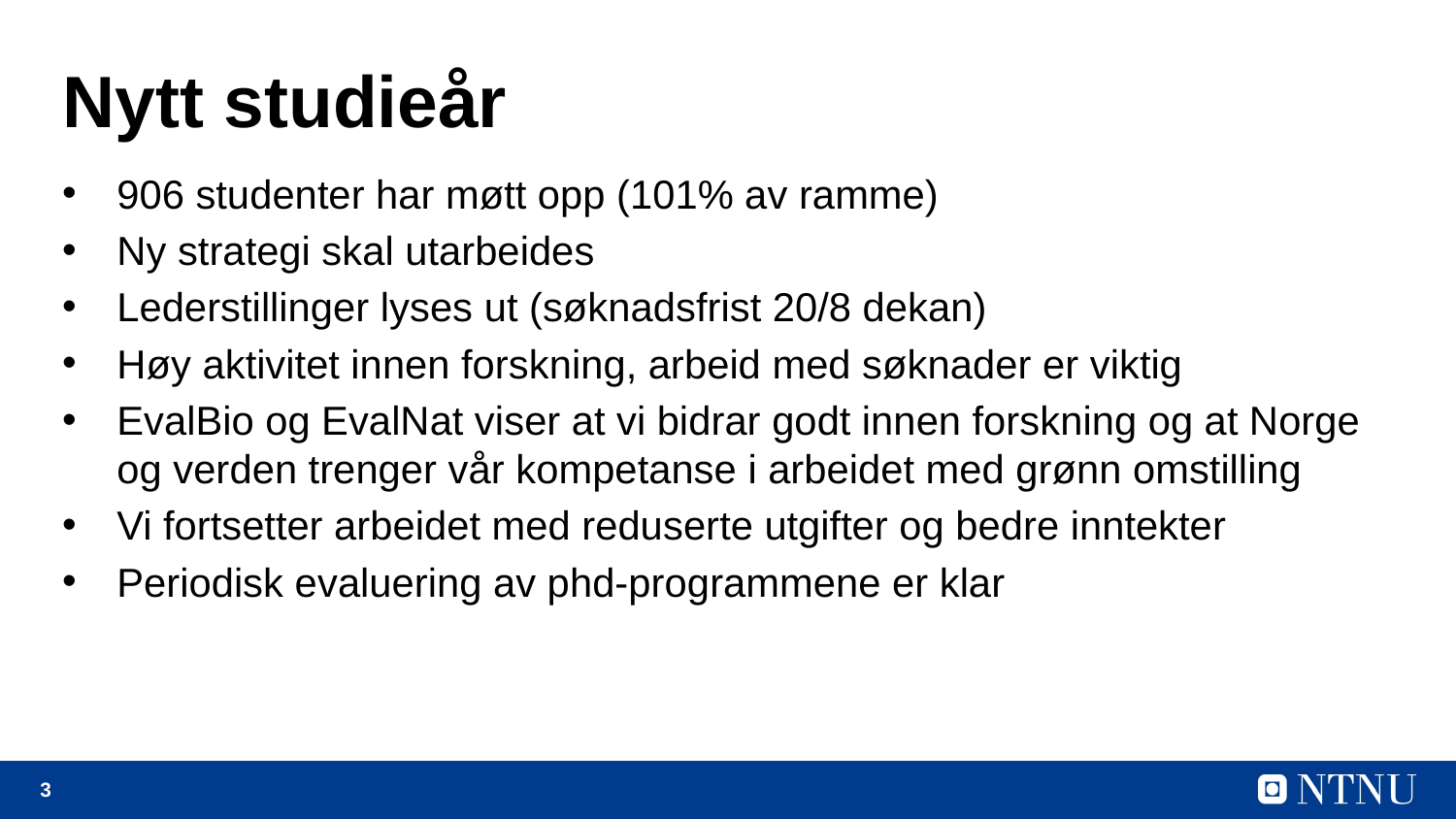

# Nytt studieår
906 studenter har møtt opp (101% av ramme)
Ny strategi skal utarbeides
Lederstillinger lyses ut (søknadsfrist 20/8 dekan)
Høy aktivitet innen forskning, arbeid med søknader er viktig
EvalBio og EvalNat viser at vi bidrar godt innen forskning og at Norge og verden trenger vår kompetanse i arbeidet med grønn omstilling
Vi fortsetter arbeidet med reduserte utgifter og bedre inntekter
Periodisk evaluering av phd-programmene er klar